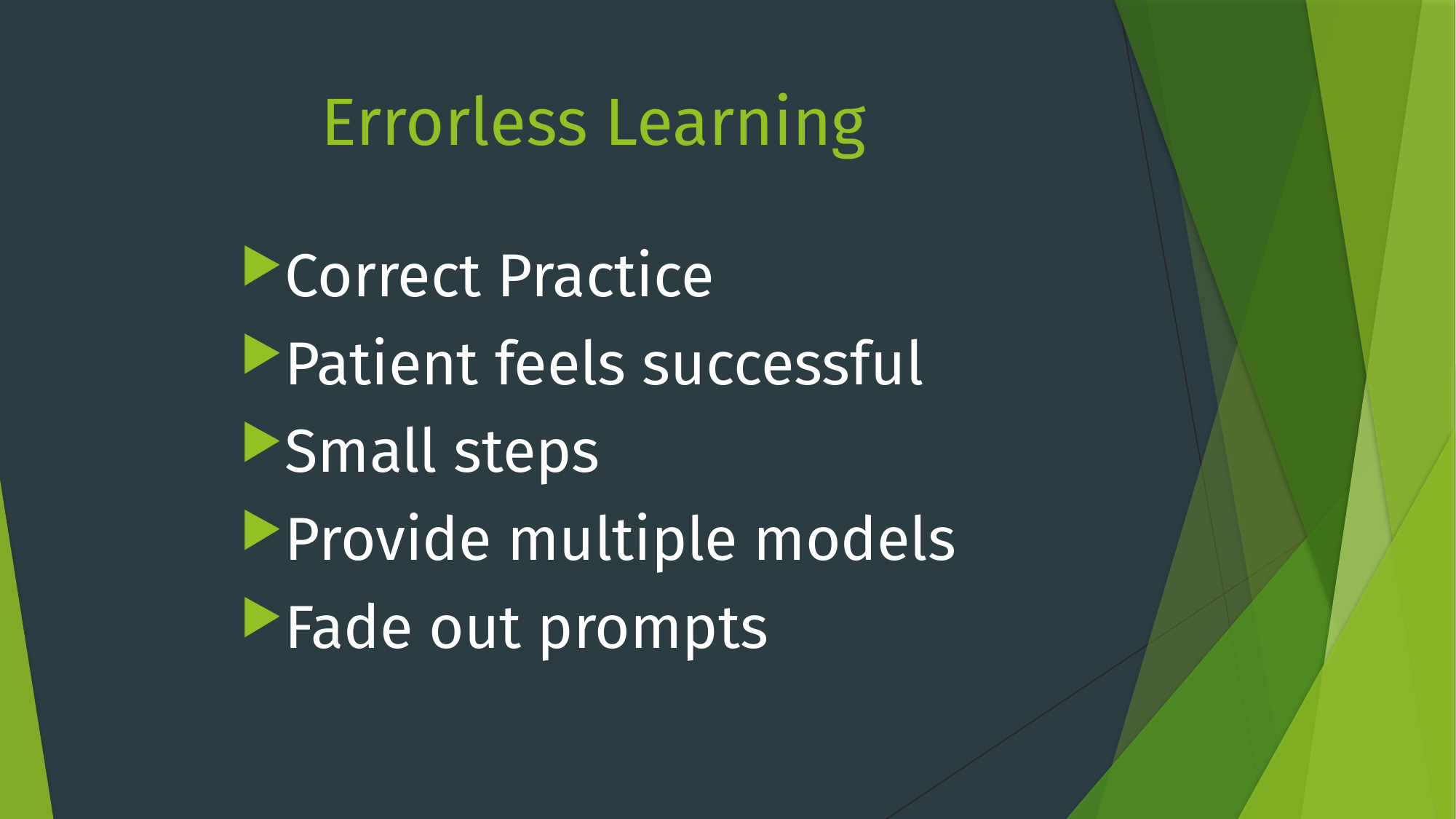

# Errorless Learning
Correct Practice
Patient feels successful
Small steps
Provide multiple models
Fade out prompts